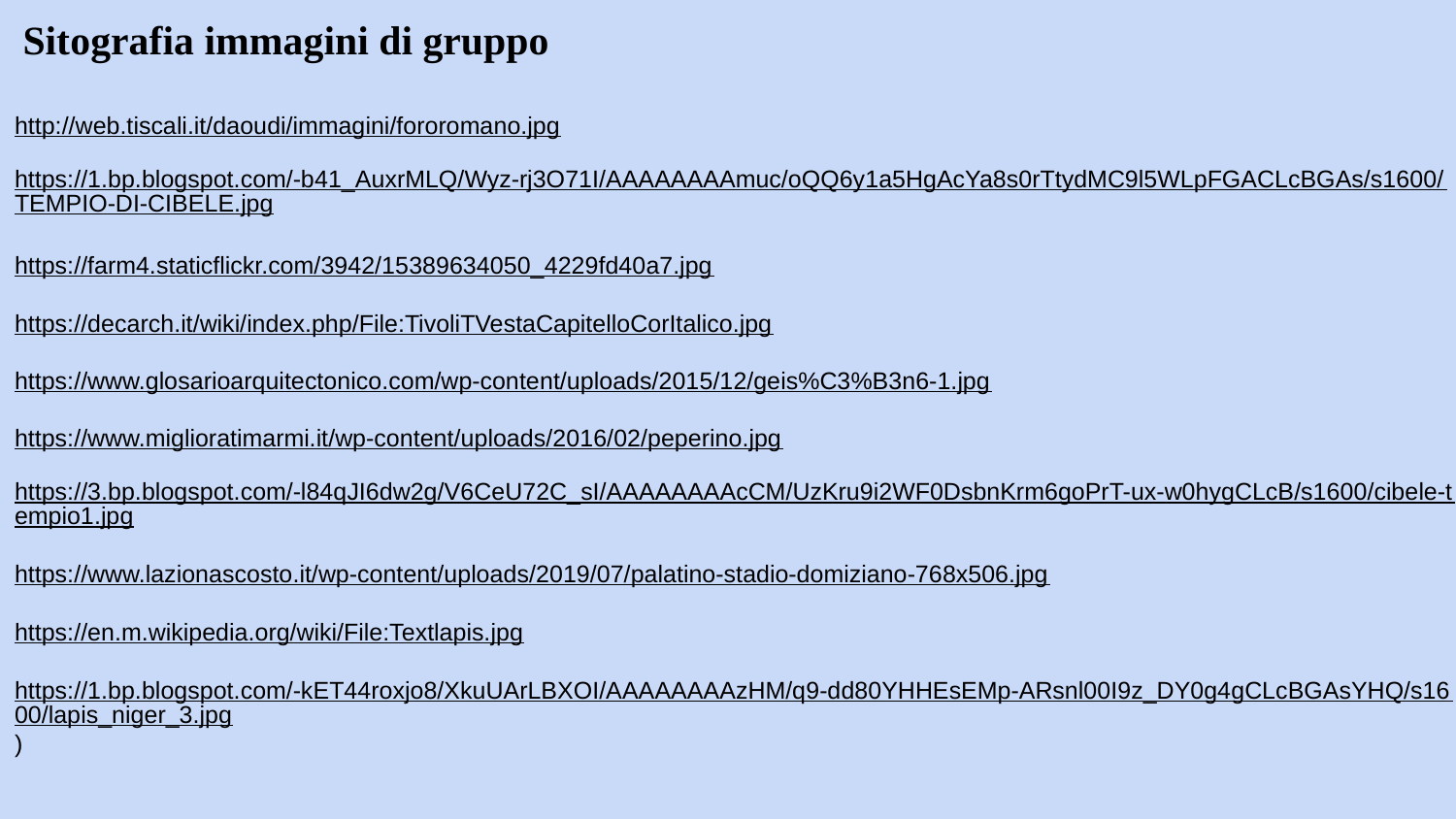

# Sitografia immagini di gruppo
http://web.tiscali.it/daoudi/immagini/fororomano.jpg
https://1.bp.blogspot.com/-b41_AuxrMLQ/Wyz-rj3O71I/AAAAAAAAmuc/oQQ6y1a5HgAcYa8s0rTtydMC9l5WLpFGACLcBGAs/s1600/TEMPIO-DI-CIBELE.jpg

https://farm4.staticflickr.com/3942/15389634050_4229fd40a7.jpg
https://decarch.it/wiki/index.php/File:TivoliTVestaCapitelloCorItalico.jpg
https://www.glosarioarquitectonico.com/wp-content/uploads/2015/12/geis%C3%B3n6-1.jpg
https://www.miglioratimarmi.it/wp-content/uploads/2016/02/peperino.jpg
https://3.bp.blogspot.com/-l84qJI6dw2g/V6CeU72C_sI/AAAAAAAAcCM/UzKru9i2WF0DsbnKrm6goPrT-ux-w0hygCLcB/s1600/cibele-tempio1.jpg

https://www.lazionascosto.it/wp-content/uploads/2019/07/palatino-stadio-domiziano-768x506.jpg

https://en.m.wikipedia.org/wiki/File:Textlapis.jpg

https://1.bp.blogspot.com/-kET44roxjo8/XkuUArLBXOI/AAAAAAAAzHM/q9-dd80YHHEsEMp-ARsnl00I9z_DY0g4gCLcBGAsYHQ/s1600/lapis_niger_3.jpg)